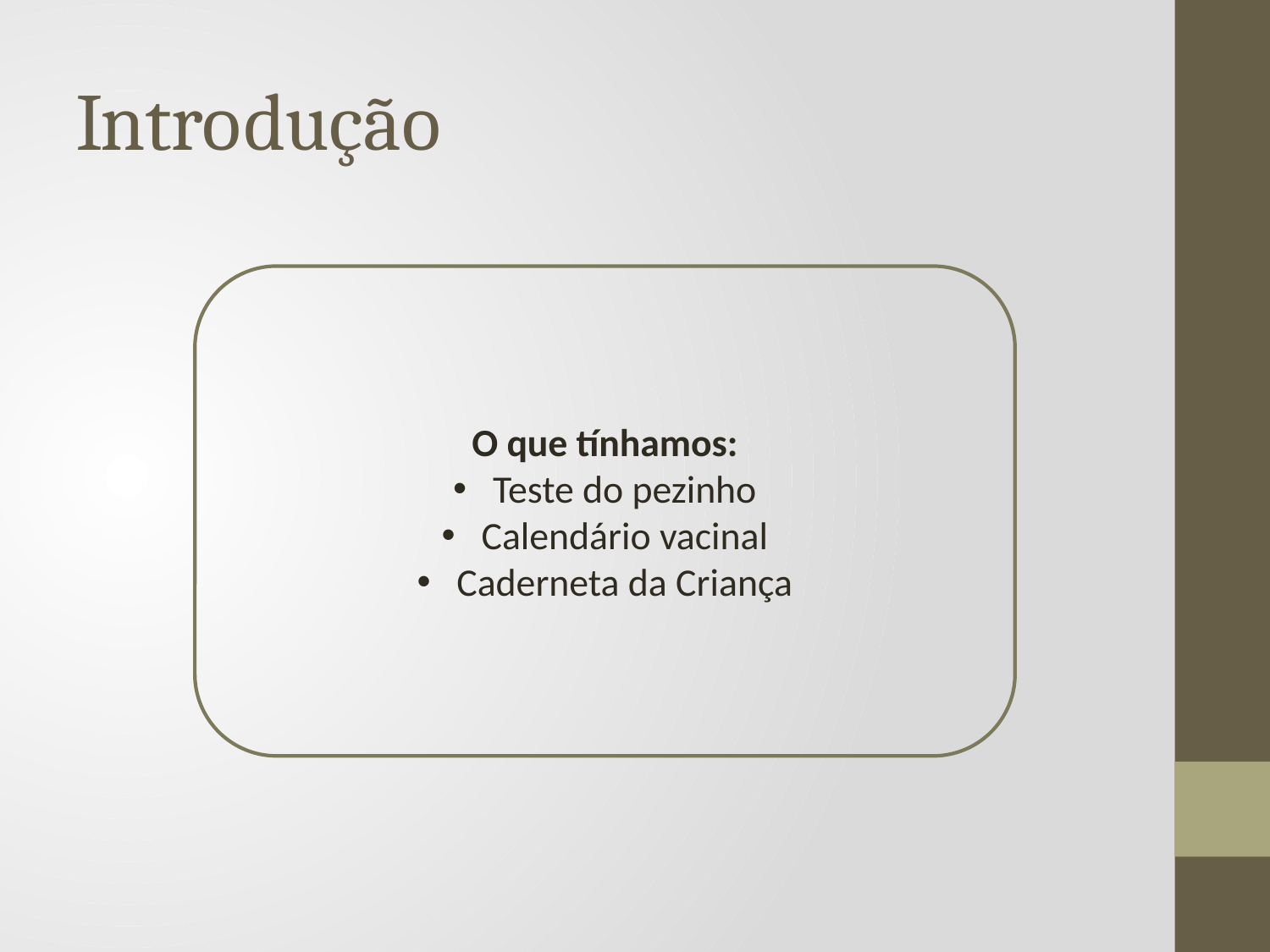

# Introdução
O que tínhamos:
Teste do pezinho
Calendário vacinal
Caderneta da Criança